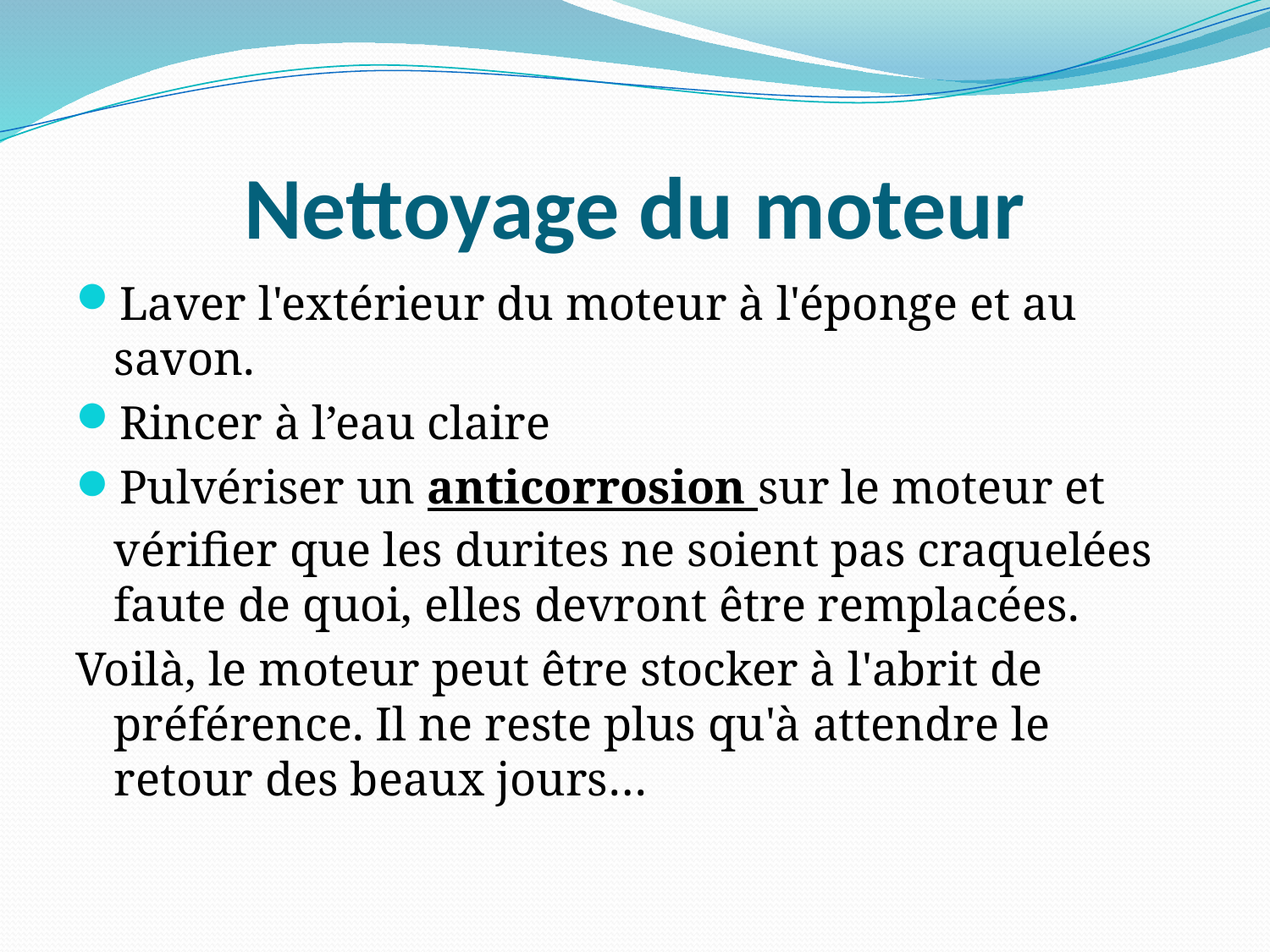

# Nettoyage du moteur
Laver l'extérieur du moteur à l'éponge et au savon.
Rincer à l’eau claire
Pulvériser un anticorrosion sur le moteur et vérifier que les durites ne soient pas craquelées faute de quoi, elles devront être remplacées.
Voilà, le moteur peut être stocker à l'abrit de préférence. Il ne reste plus qu'à attendre le retour des beaux jours…